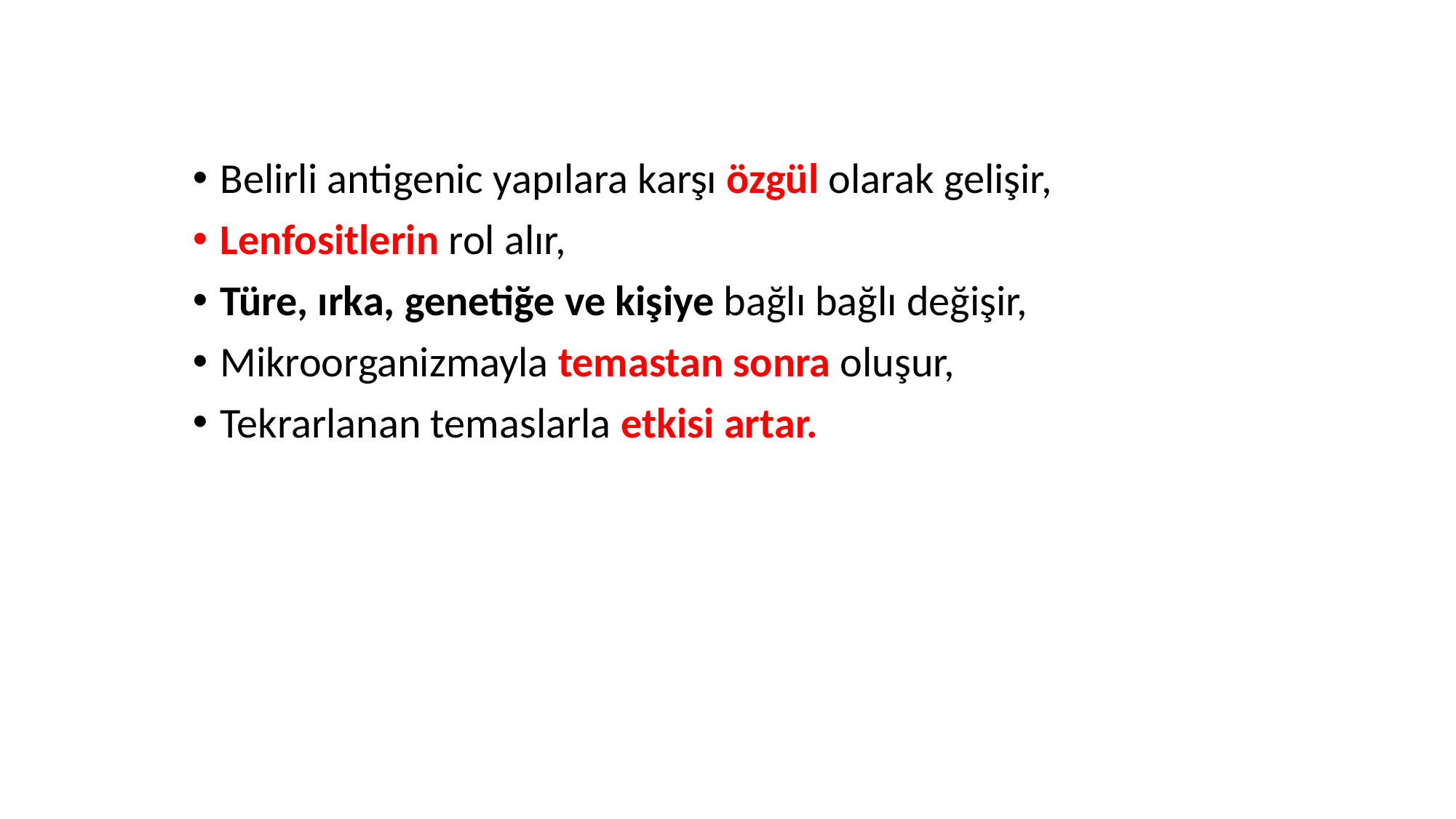

Belirli antigenic yapılara karşı özgül olarak gelişir,
Lenfositlerin rol alır,
Türe, ırka, genetiğe ve kişiye bağlı bağlı değişir,
Mikroorganizmayla temastan sonra oluşur,
Tekrarlanan temaslarla etkisi artar.